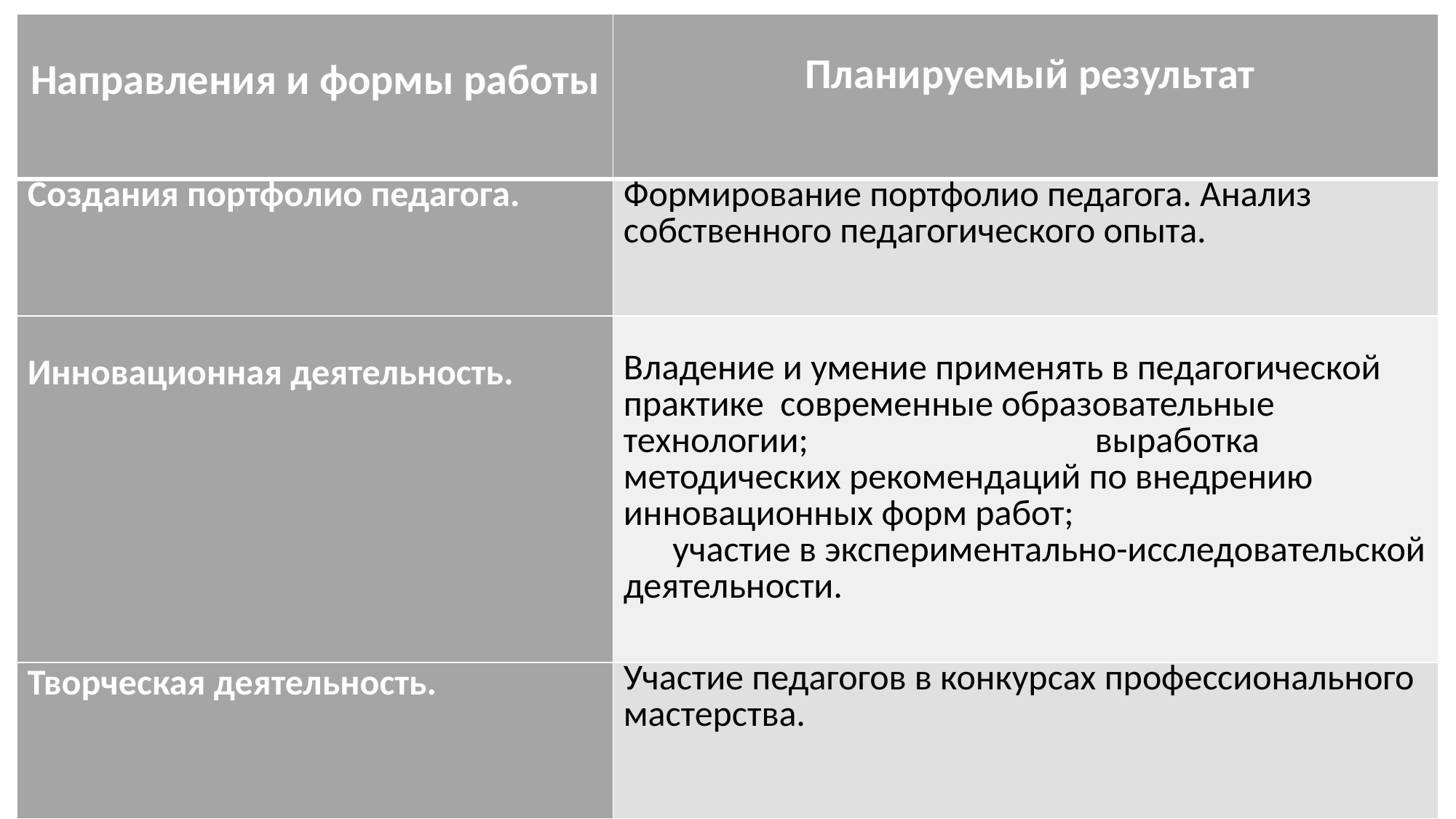

| Направления и формы работы | Планируемый результат |
| --- | --- |
| Создания портфолио педагога. | Формирование портфолио педагога. Анализ собственного педагогического опыта. |
| Инновационная деятельность. | Владение и умение применять в педагогической практике современные образовательные технологии; выработка методических рекомендаций по внедрению инновационных форм работ; участие в экспериментально-исследовательской деятельности. |
| Творческая деятельность. | Участие педагогов в конкурсах профессионального мастерства. |
#